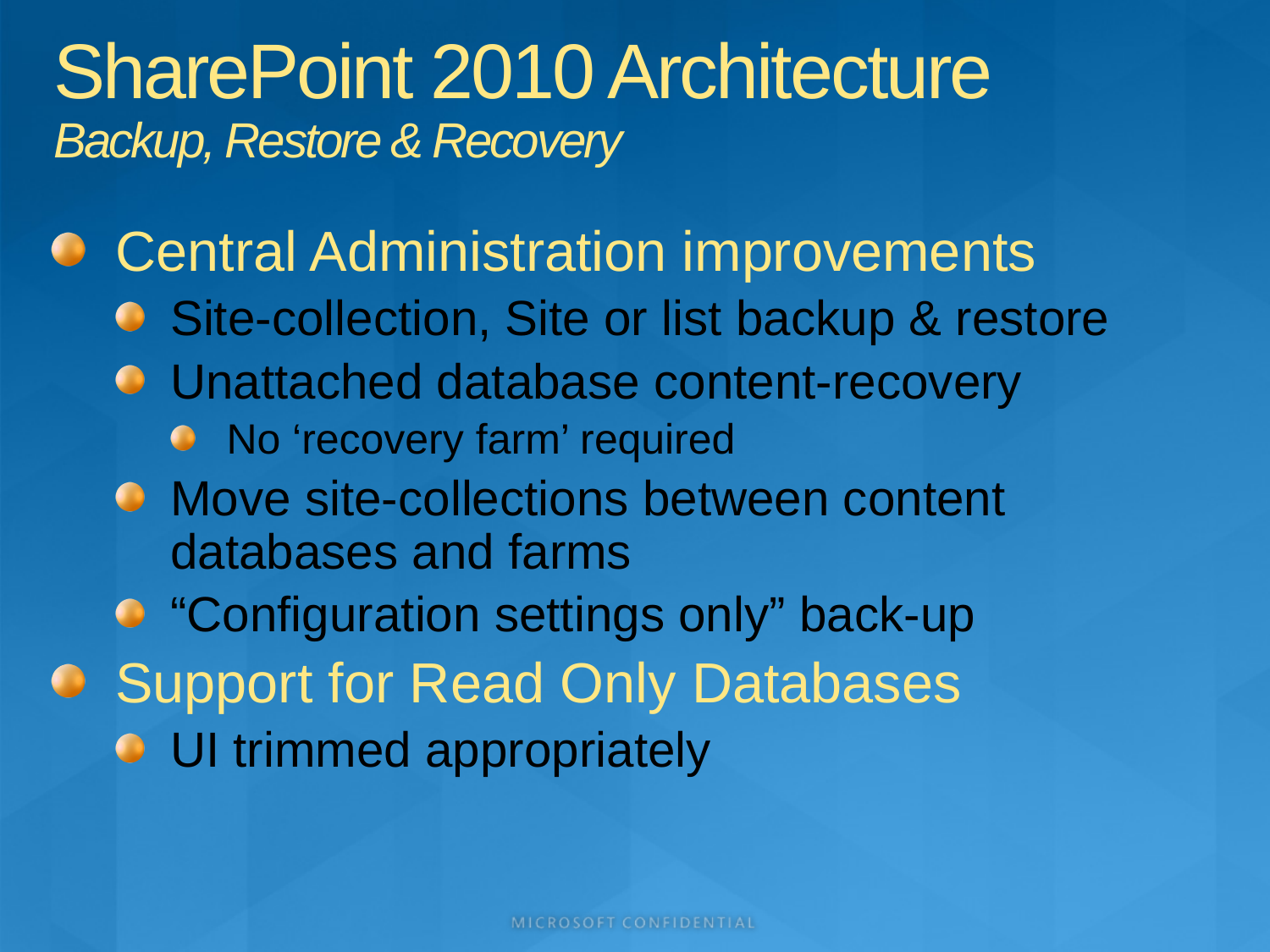

# SharePoint 2010 Architecture Backup, Restore & Recovery
Central Administration improvements
Site-collection, Site or list backup & restore
Unattached database content-recovery
No ‘recovery farm’ required
Move site-collections between content databases and farms
“Configuration settings only” back-up
Support for Read Only Databases
UI trimmed appropriately